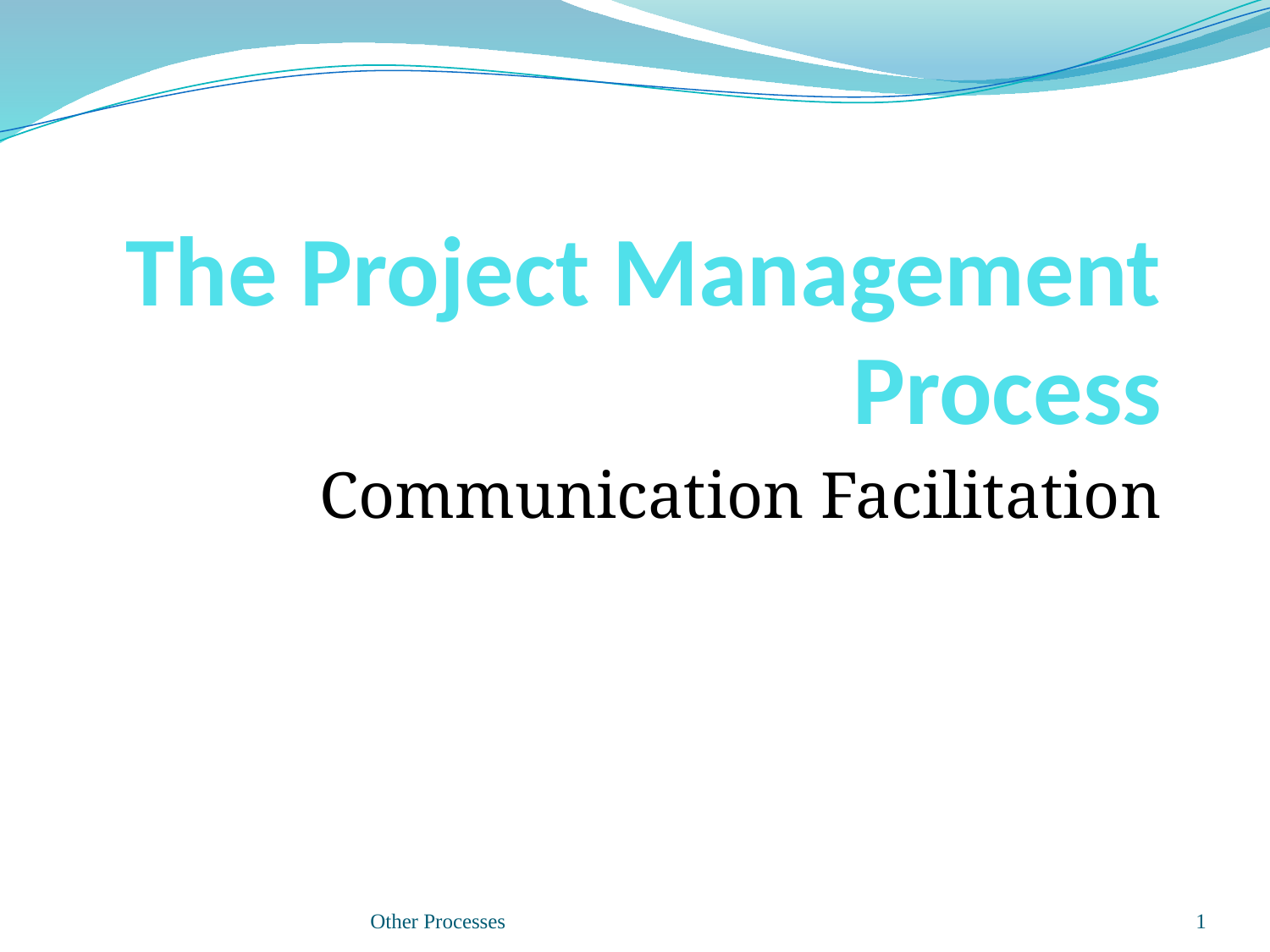

# The Project Management Process
Communication Facilitation
Other Processes
1